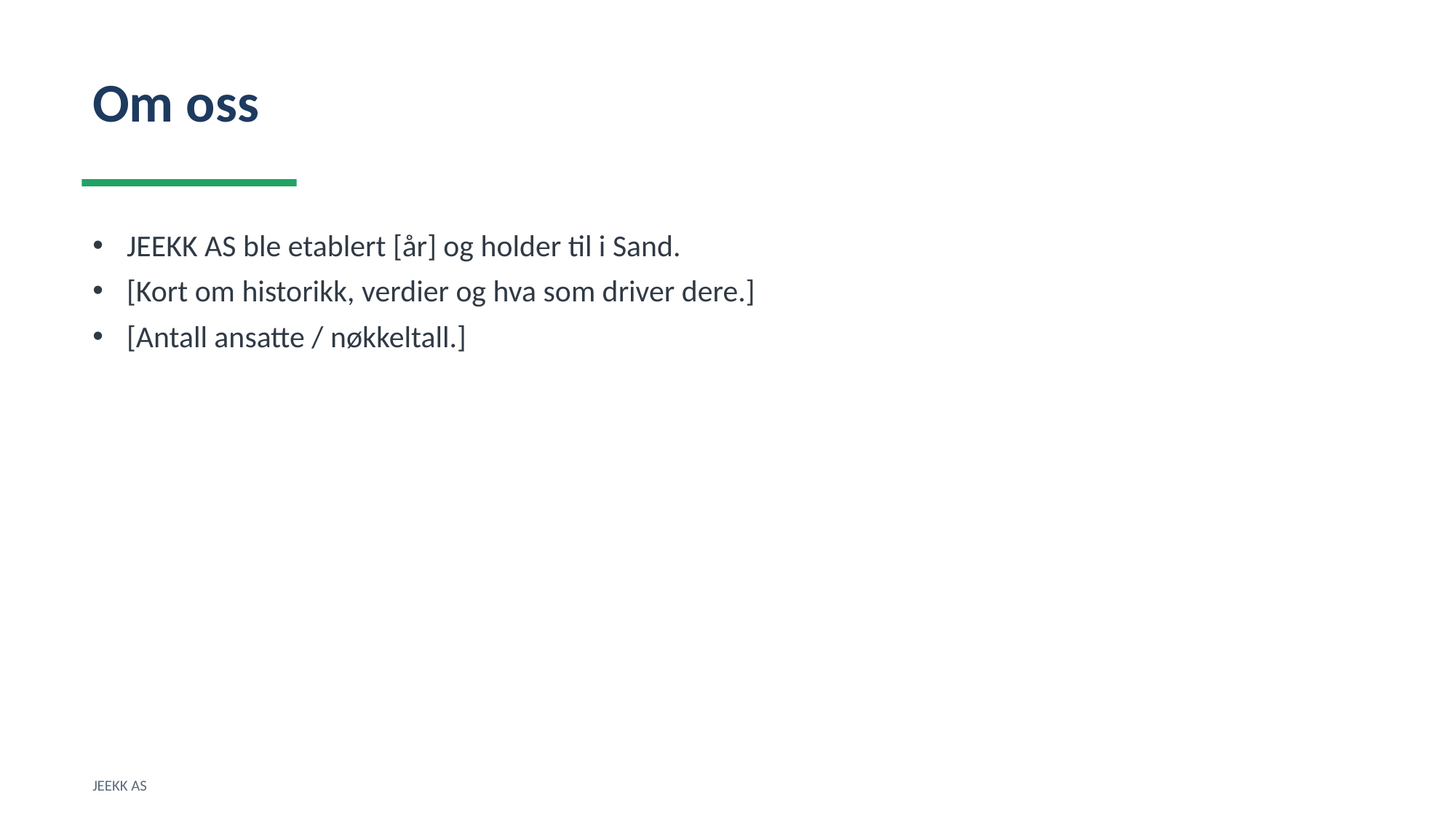

Om oss

JEEKK AS ble etablert [år] og holder til i Sand.
[Kort om historikk, verdier og hva som driver dere.]
[Antall ansatte / nøkkeltall.]
JEEKK AS